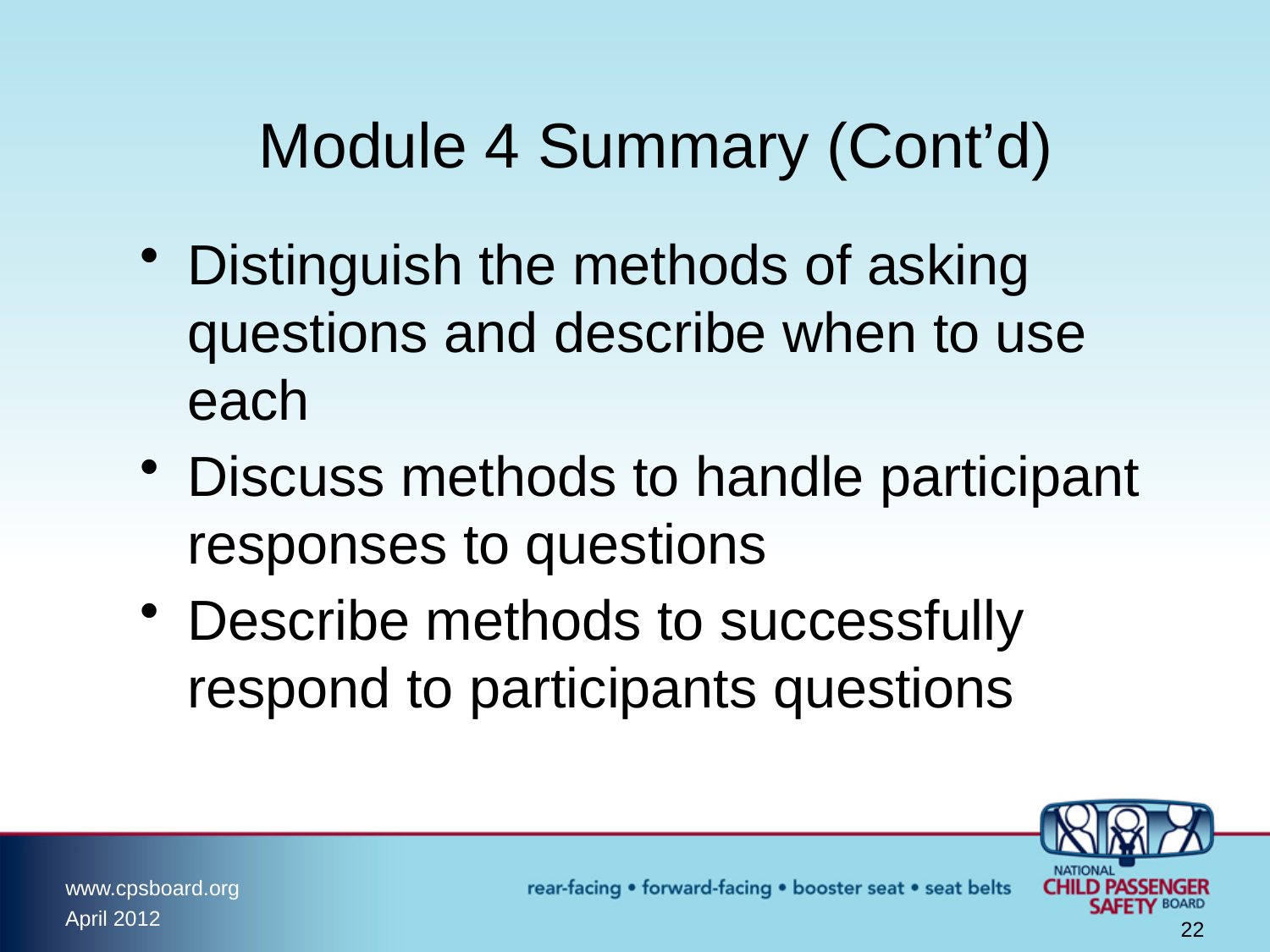

# Module 4 Summary (Cont’d)
Distinguish the methods of asking questions and describe when to use each
Discuss methods to handle participant responses to questions
Describe methods to successfully respond to participants questions

22